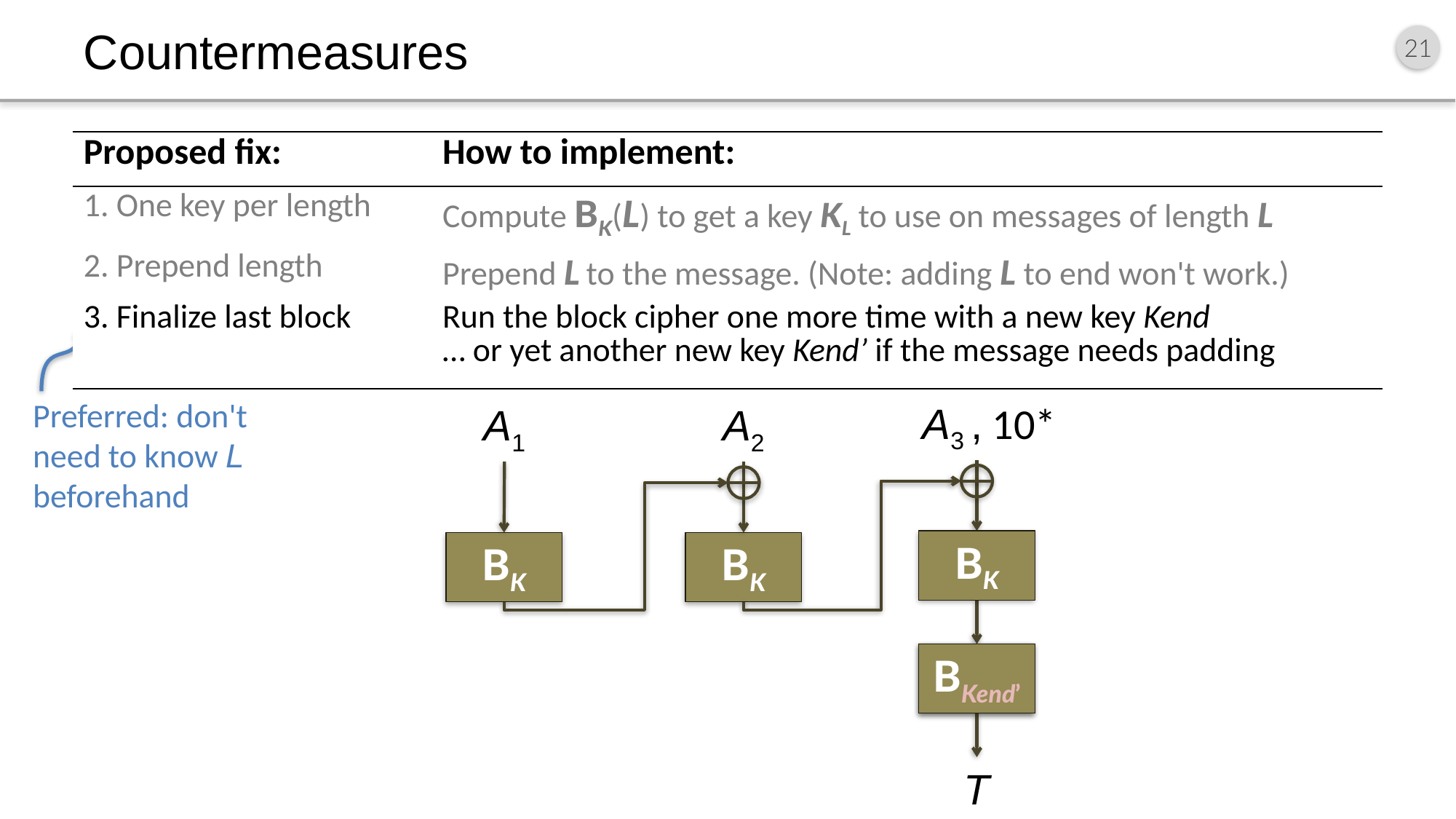

# Countermeasures
| Proposed fix: | How to implement: |
| --- | --- |
| 1. One key per length | Compute BK(L) to get a key KL to use on messages of length L |
| 2. Prepend length | Prepend L to the message. (Note: adding L to end won't work.) |
| 3. Finalize last block | Run the block cipher one more time with a new key Kend … or yet another new key Kend’ if the message needs padding |
| Proposed fix: | How to implement: |
| --- | --- |
| 1. One key per length | Compute BK(L) to get a key KL to use on messages of length L |
| 2. Prepend length | Prepend L to the message. (Note: adding L to end won't work.) |
| 3. Finalize last block | Run the block cipher one more time with a new key Kend … or yet another new key Kend’ if the message needs padding |
Preferred: don't need to know L beforehand
A3 , 10*
A3
A1
A2

BK
BK
BK
BKend
BKend’
T